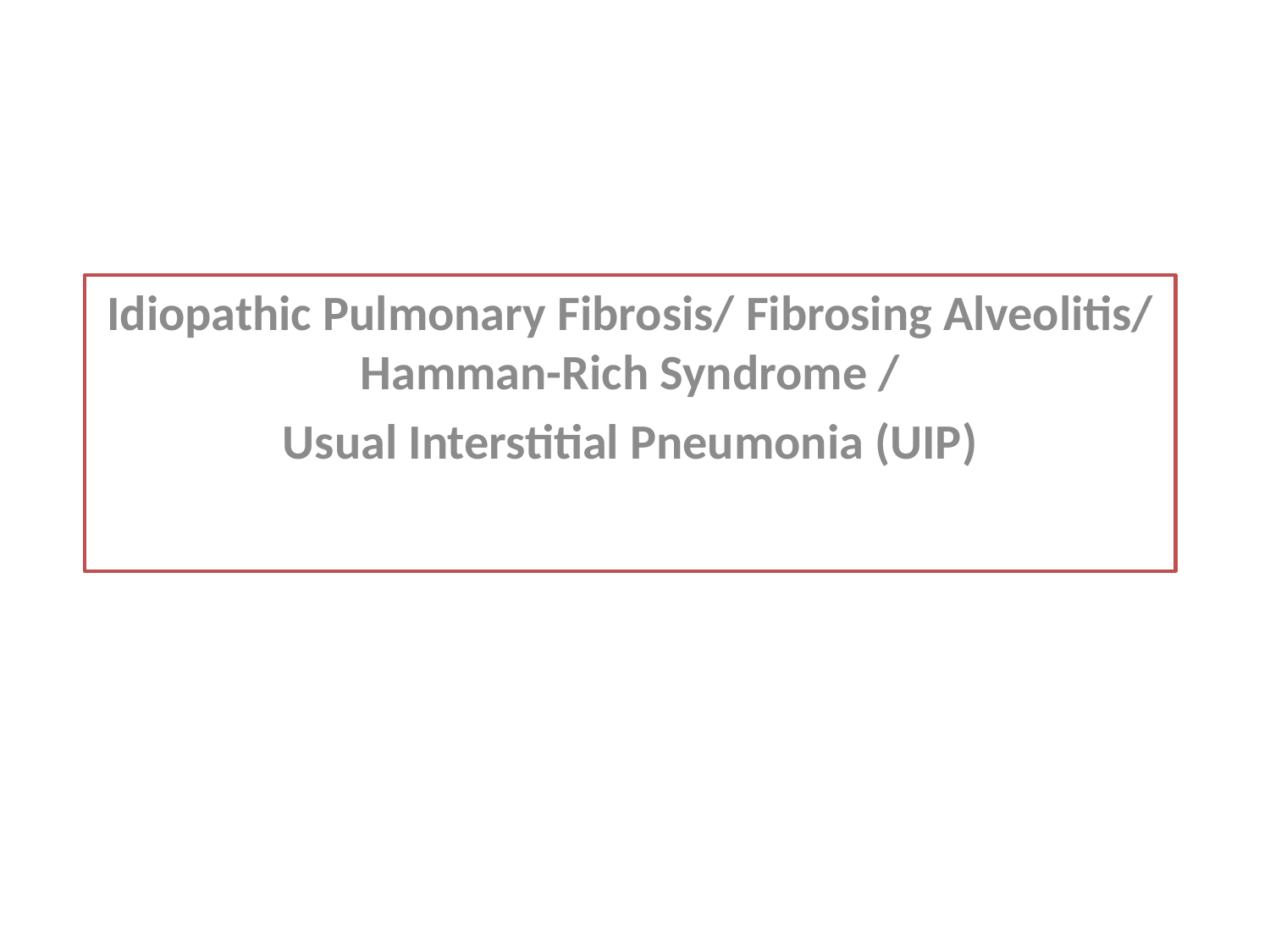

Idiopathic Pulmonary Fibrosis/ Fibrosing Alveolitis/ Hamman-Rich Syndrome /
Usual Interstitial Pneumonia (UIP)